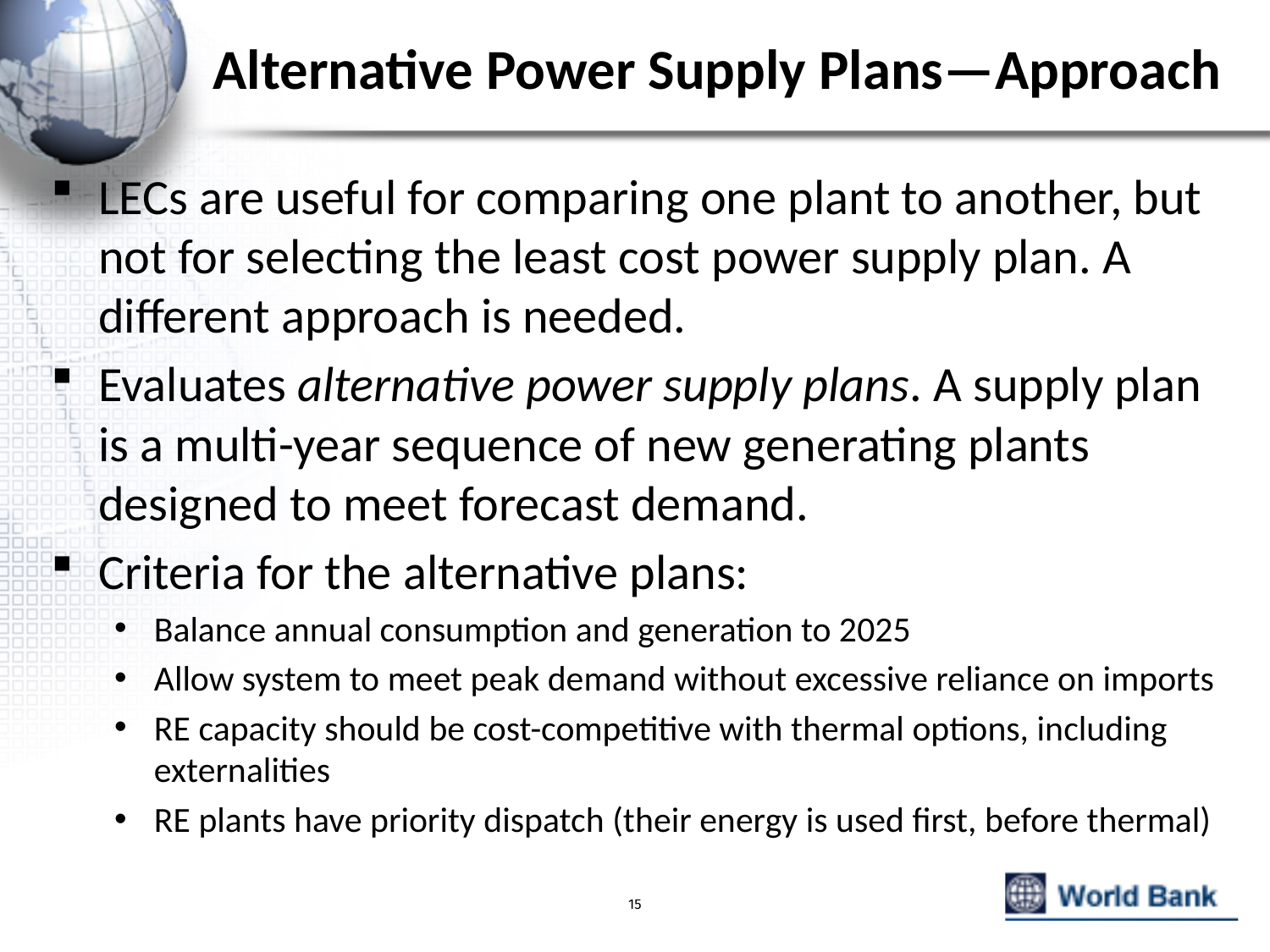

# Alternative Power Supply Plans—Approach
LECs are useful for comparing one plant to another, but not for selecting the least cost power supply plan. A different approach is needed.
Evaluates alternative power supply plans. A supply plan is a multi-year sequence of new generating plants designed to meet forecast demand.
Criteria for the alternative plans:
Balance annual consumption and generation to 2025
Allow system to meet peak demand without excessive reliance on imports
RE capacity should be cost-competitive with thermal options, including externalities
RE plants have priority dispatch (their energy is used first, before thermal)

15